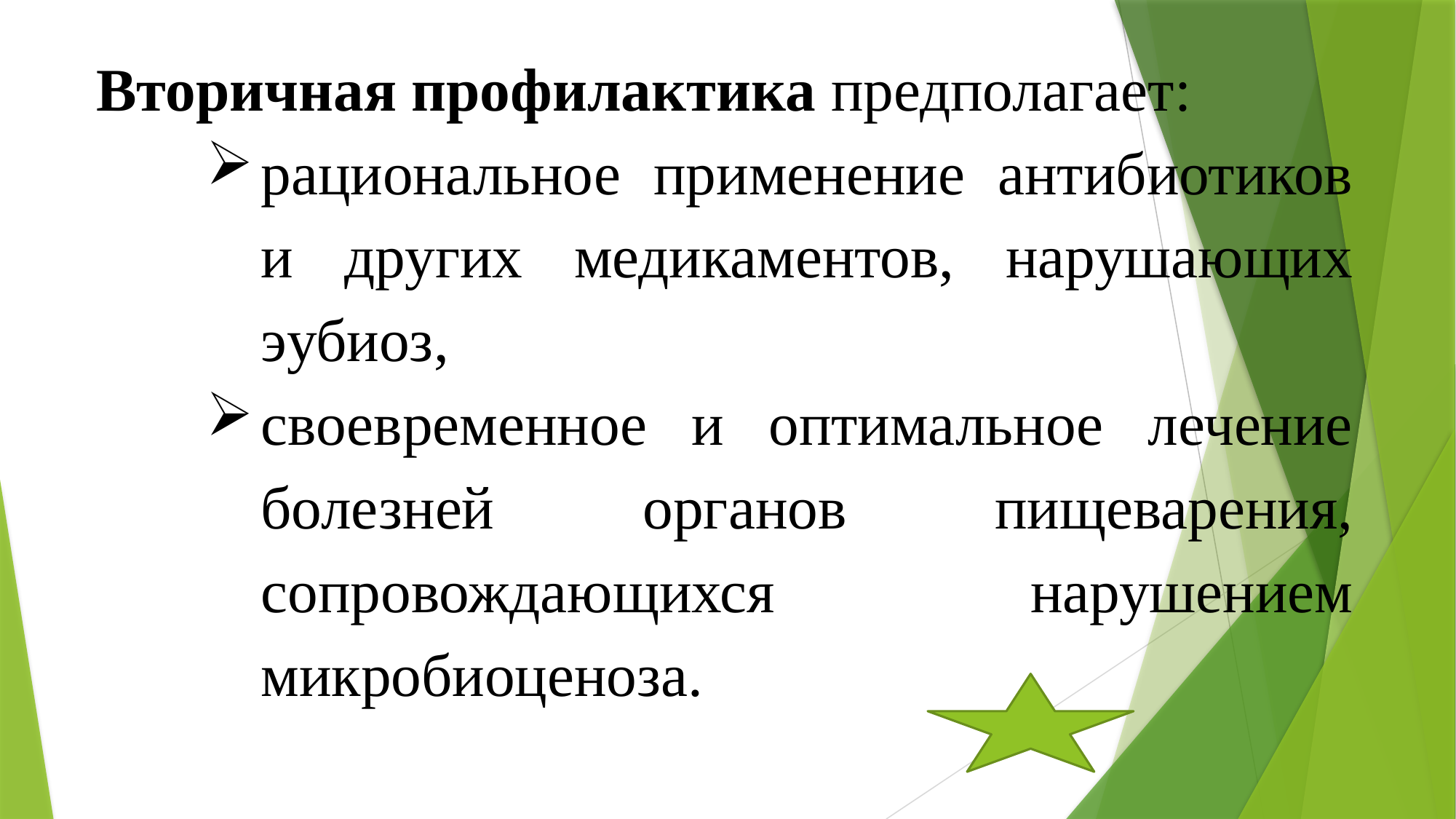

Вторичная профилактика предполагает:
рациональное применение антибиотиков и других медикаментов, нарушающих эубиоз,
своевременное и оптимальное лечение болезней органов пищеварения, сопровождающихся нарушением микробиоценоза.